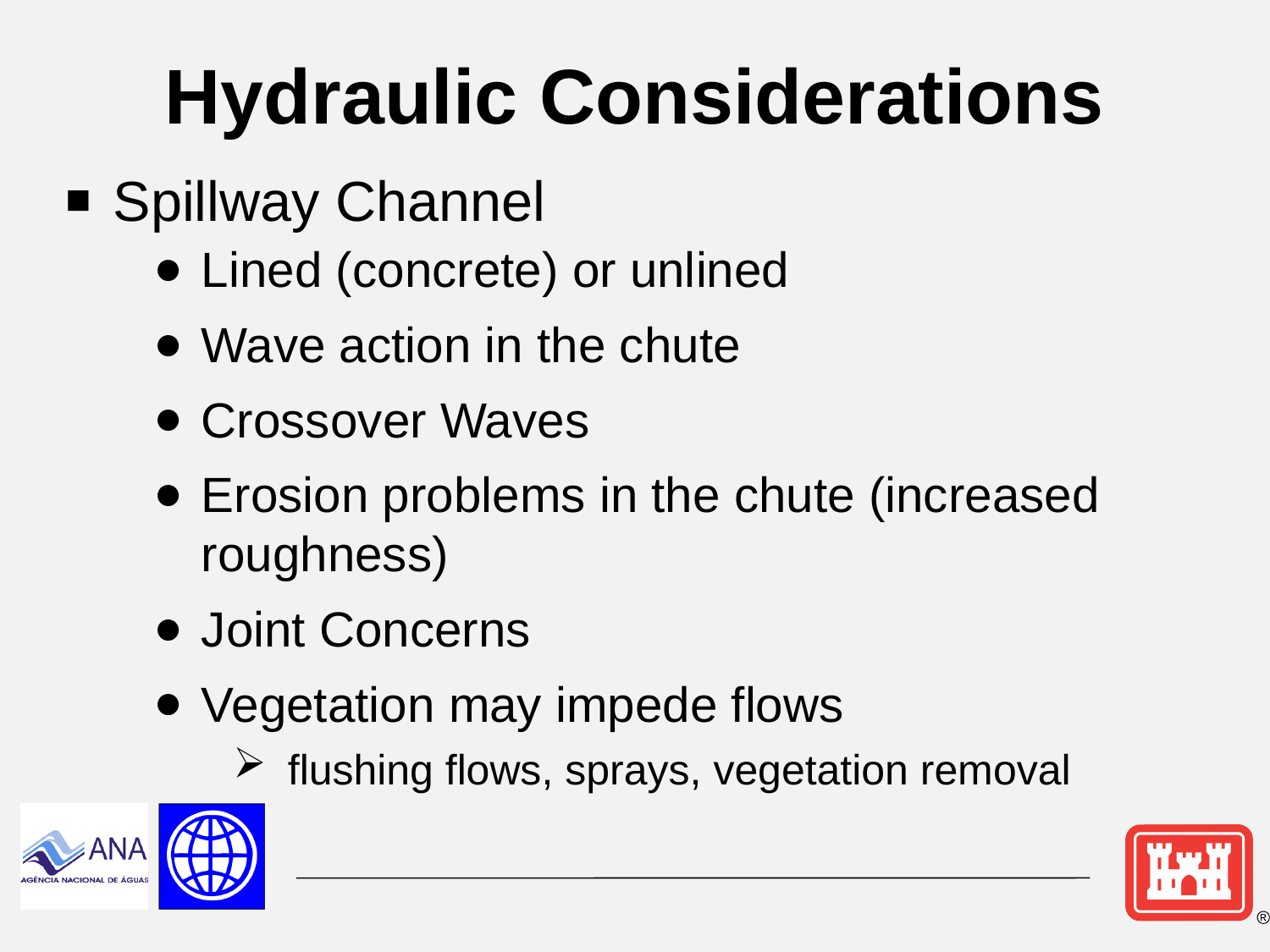

# Hydraulic Considerations
Spillway Channel
Lined (concrete) or unlined
Wave action in the chute
Crossover Waves
Erosion problems in the chute (increased roughness)
Joint Concerns
Vegetation may impede flows
flushing flows, sprays, vegetation removal